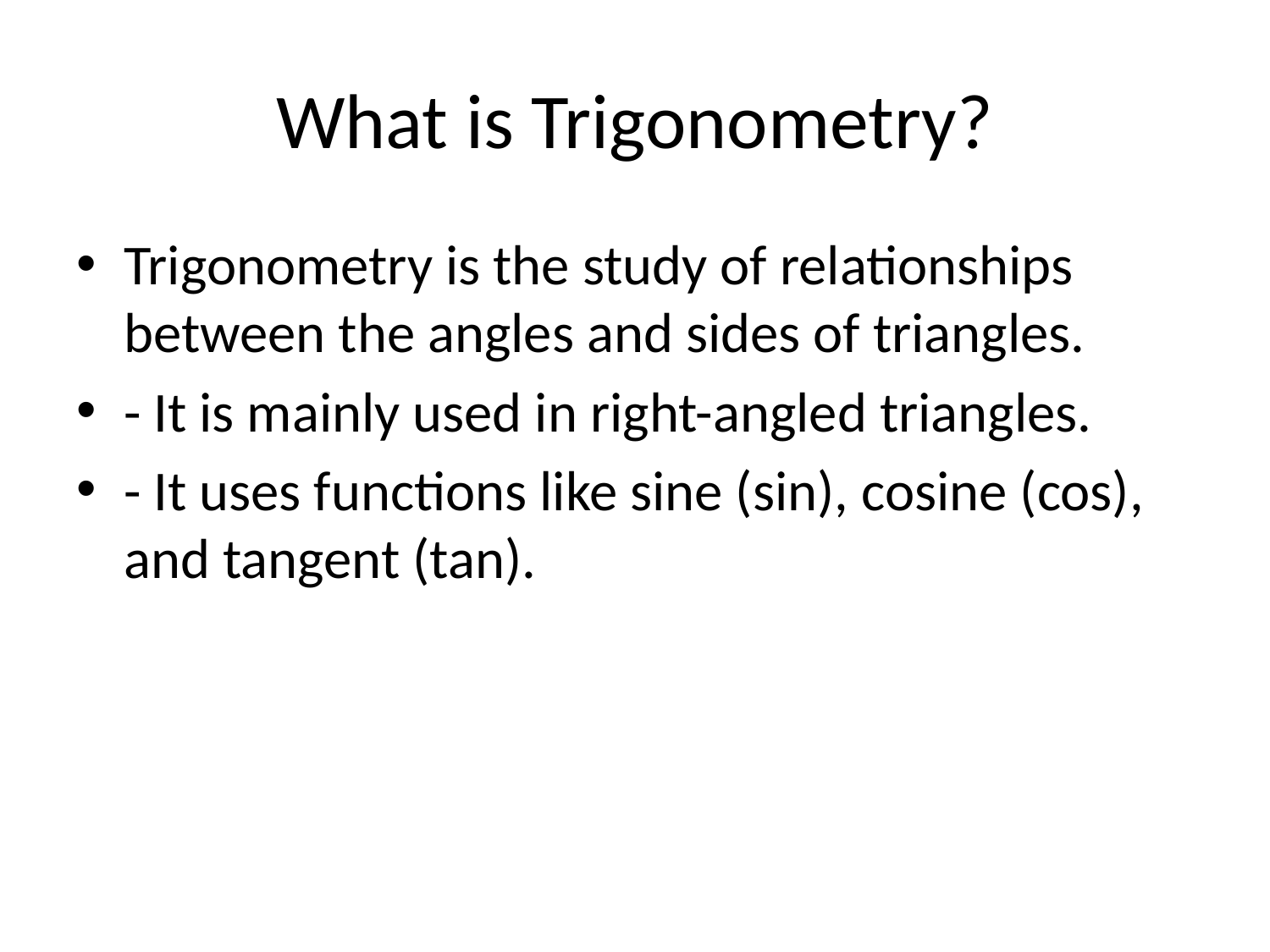

# What is Trigonometry?
Trigonometry is the study of relationships between the angles and sides of triangles.
- It is mainly used in right-angled triangles.
- It uses functions like sine (sin), cosine (cos), and tangent (tan).